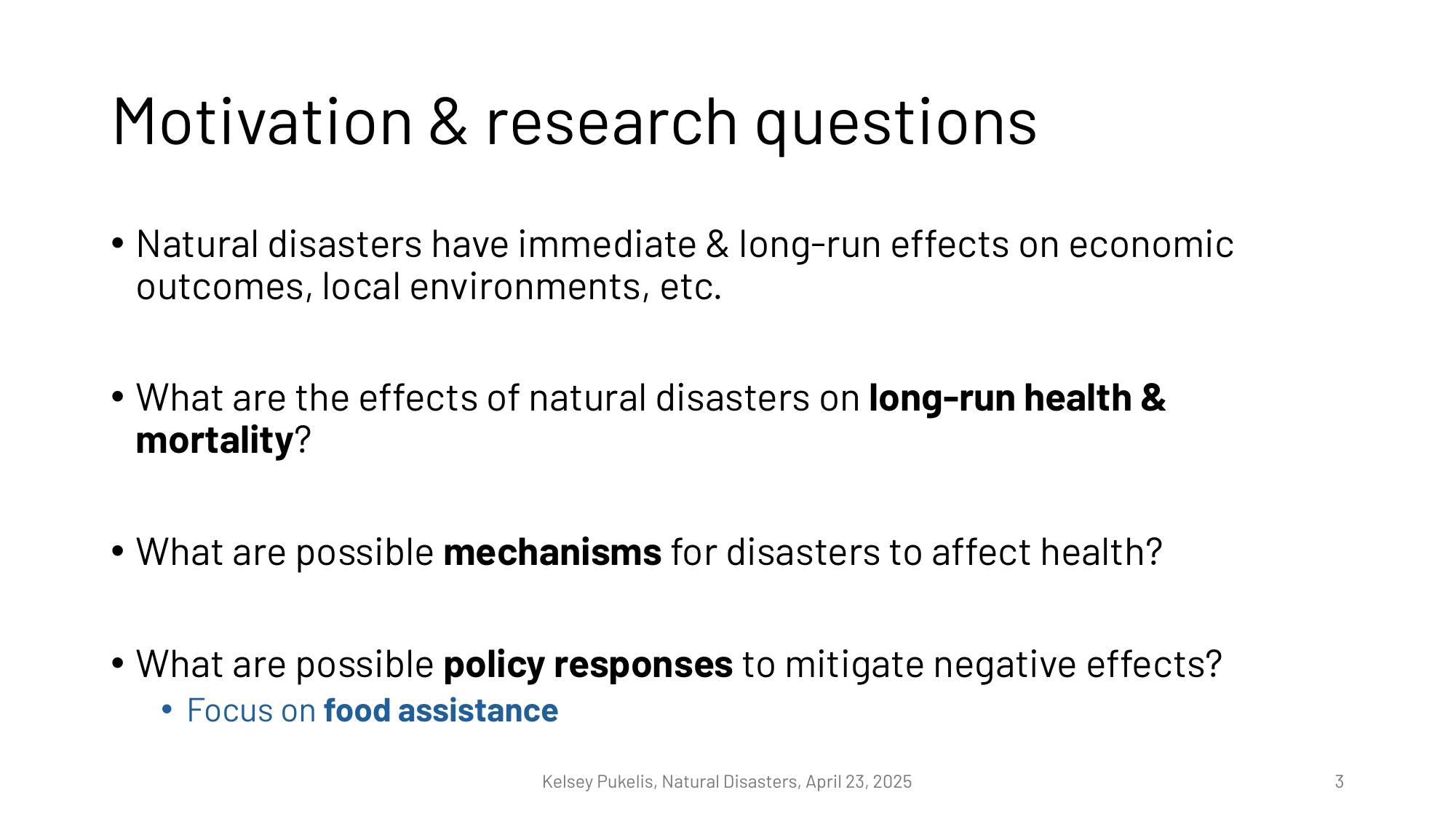

# Motivation & research questions
Natural disasters have immediate & long-run effects on economic outcomes, local environments, etc.

What are the effects of natural disasters on long-run health & mortality?

What are possible mechanisms for disasters to affect health?

What are possible policy responses to mitigate negative effects?
Focus on food assistance

Kelsey Pukelis, Natural Disasters, April 23, 2025
3